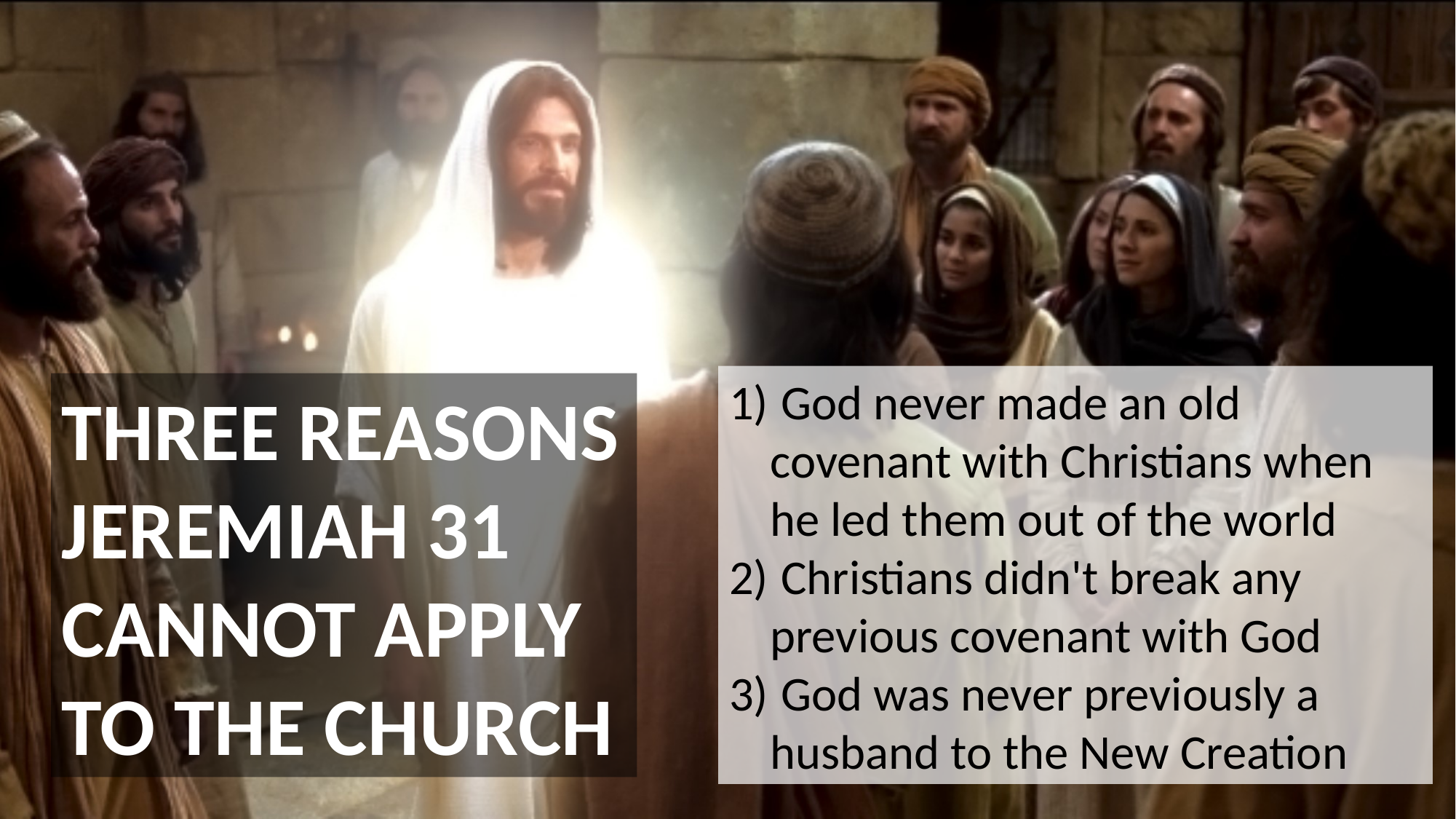

God never made an old covenant with Christians when he led them out of the world
 Christians didn't break any previous covenant with God
 God was never previously a husband to the New Creation
THREE REASONS JEREMIAH 31 CANNOT APPLY TO THE CHURCH